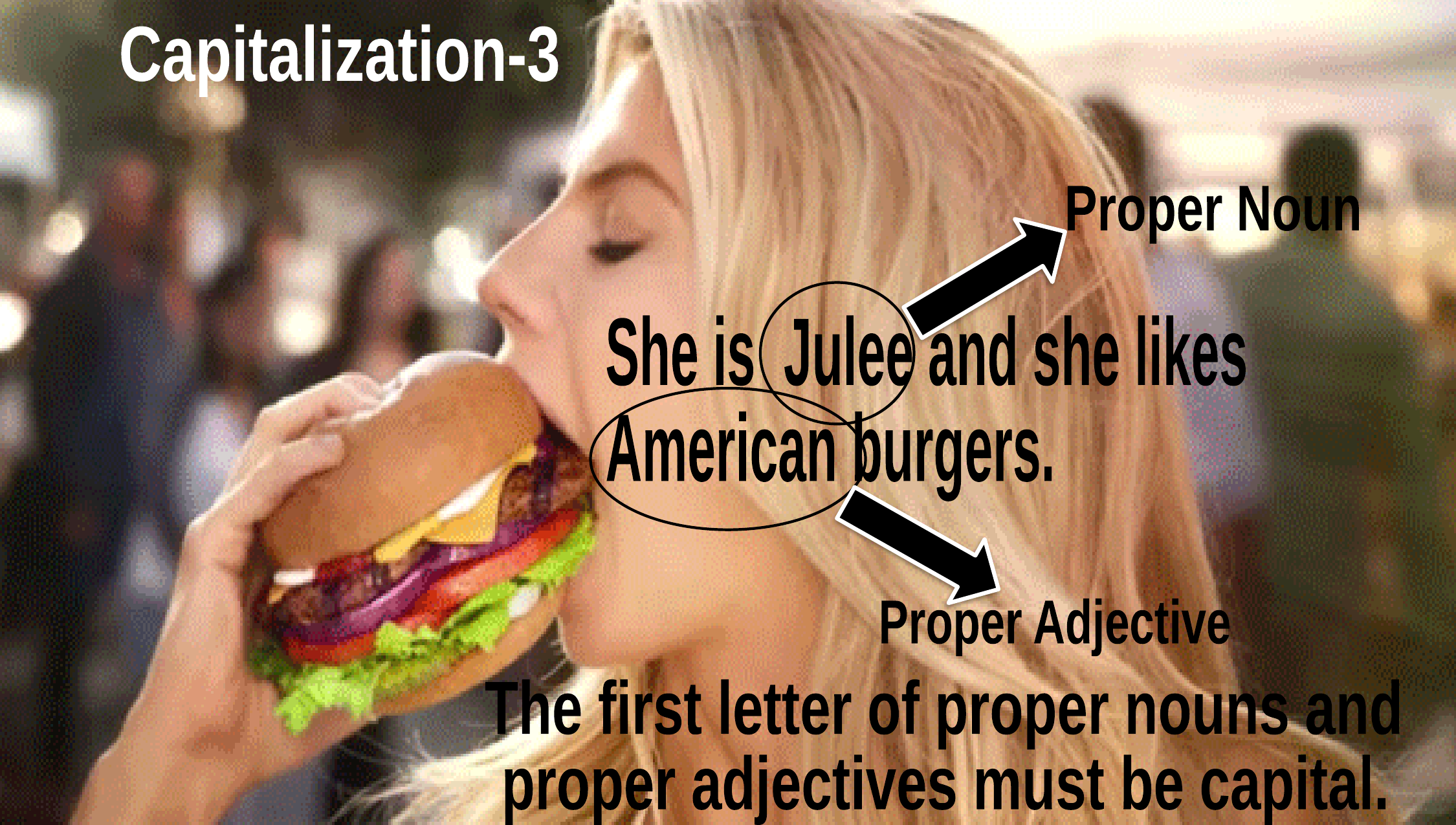

Capitalization-3
Proper Noun

She is  Julee and she likes
American burgers.

Proper Adjective
The first letter of proper nouns and
proper adjectives must be capital.